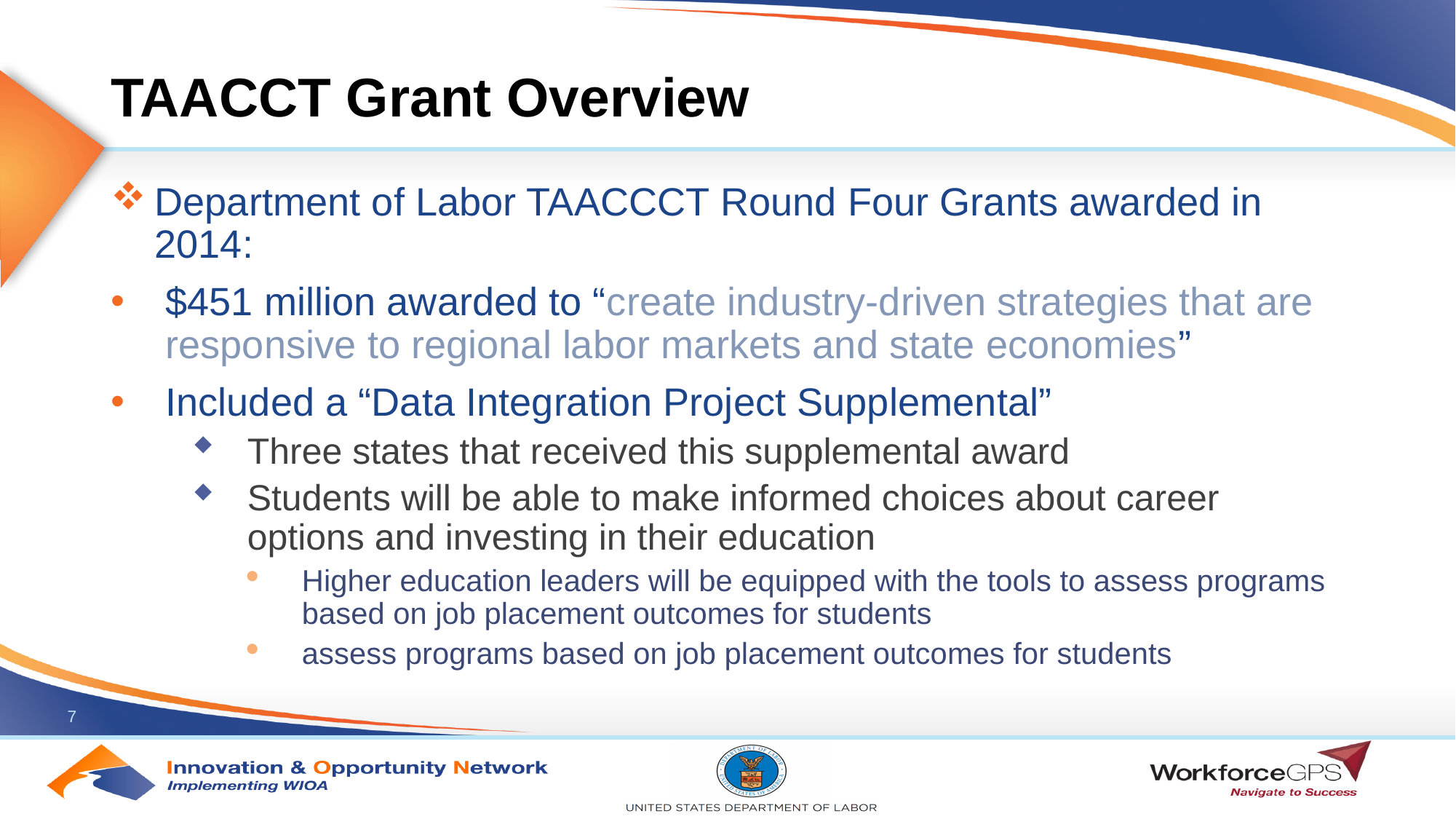

# TAACCT Grant Overview
Department of Labor TAACCCT Round Four Grants awarded in 2014:
$451 million awarded to “create industry-driven strategies that are responsive to regional labor markets and state economies”
Included a “Data Integration Project Supplemental”
Three states that received this supplemental award
Students will be able to make informed choices about career options and investing in their education
Higher education leaders will be equipped with the tools to assess programs based on job placement outcomes for students
assess programs based on job placement outcomes for students